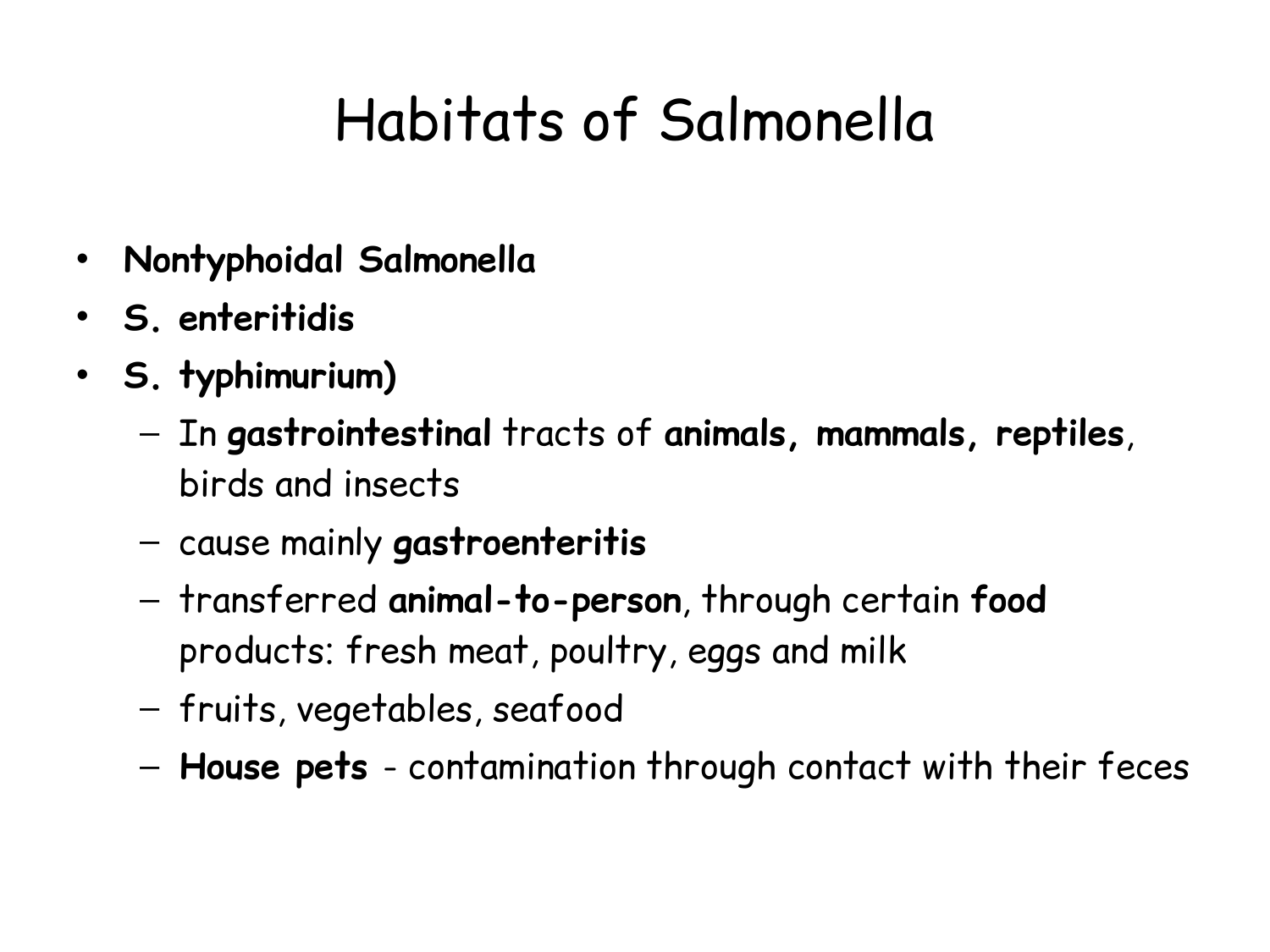

# Habitats of Salmonella
Nontyphoidal Salmonella
S. enteritidis
S. typhimurium)
In gastrointestinal tracts of animals, mammals, reptiles, birds and insects
cause mainly gastroenteritis
transferred animal-to-person, through certain food products: fresh meat, poultry, eggs and milk
fruits, vegetables, seafood
House pets - contamination through contact with their feces